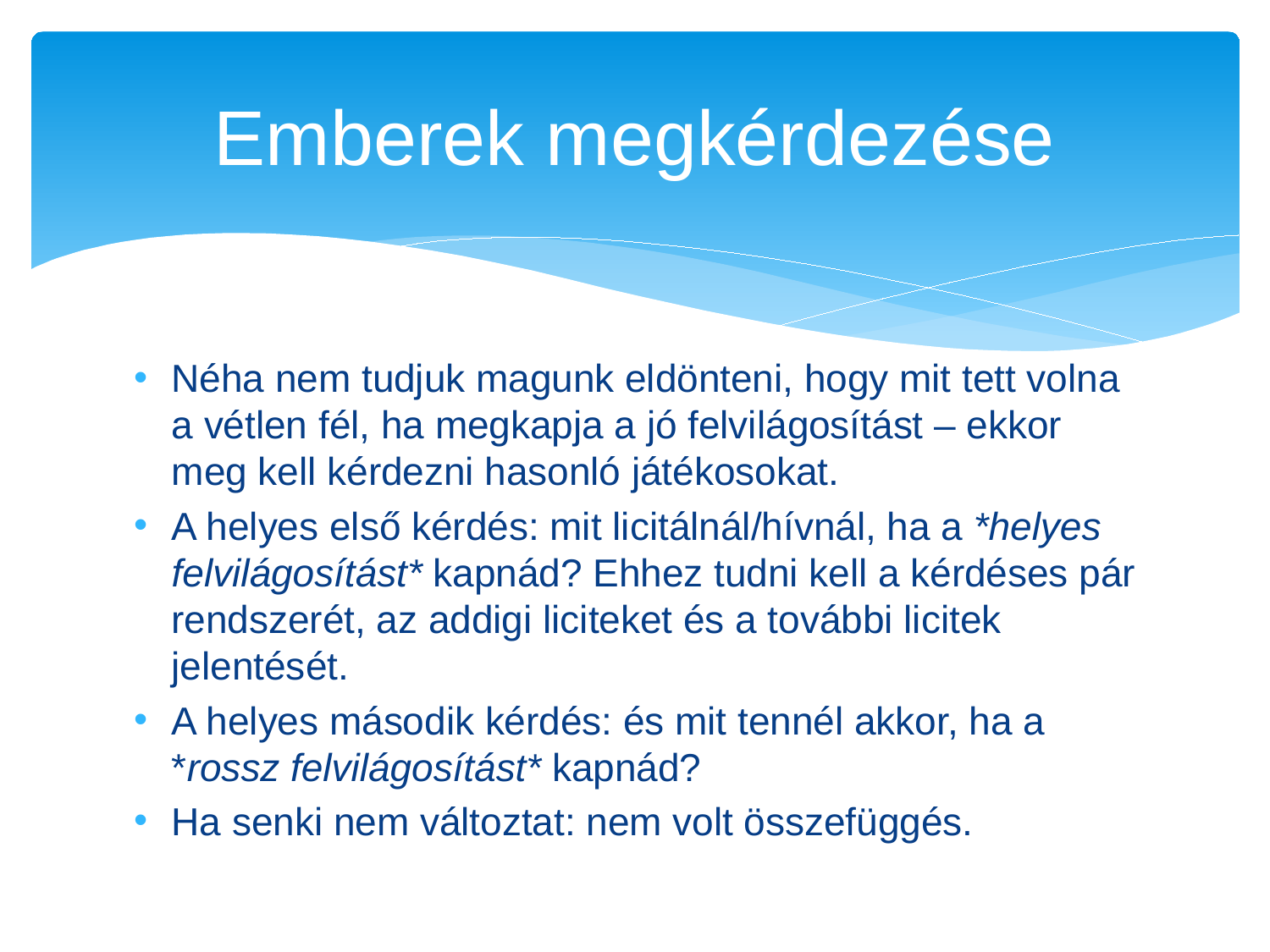

# Emberek megkérdezése
Néha nem tudjuk magunk eldönteni, hogy mit tett volna a vétlen fél, ha megkapja a jó felvilágosítást – ekkor meg kell kérdezni hasonló játékosokat.
A helyes első kérdés: mit licitálnál/hívnál, ha a *helyes felvilágosítást* kapnád? Ehhez tudni kell a kérdéses pár rendszerét, az addigi liciteket és a további licitek jelentését.
A helyes második kérdés: és mit tennél akkor, ha a *rossz felvilágosítást* kapnád?
Ha senki nem változtat: nem volt összefüggés.